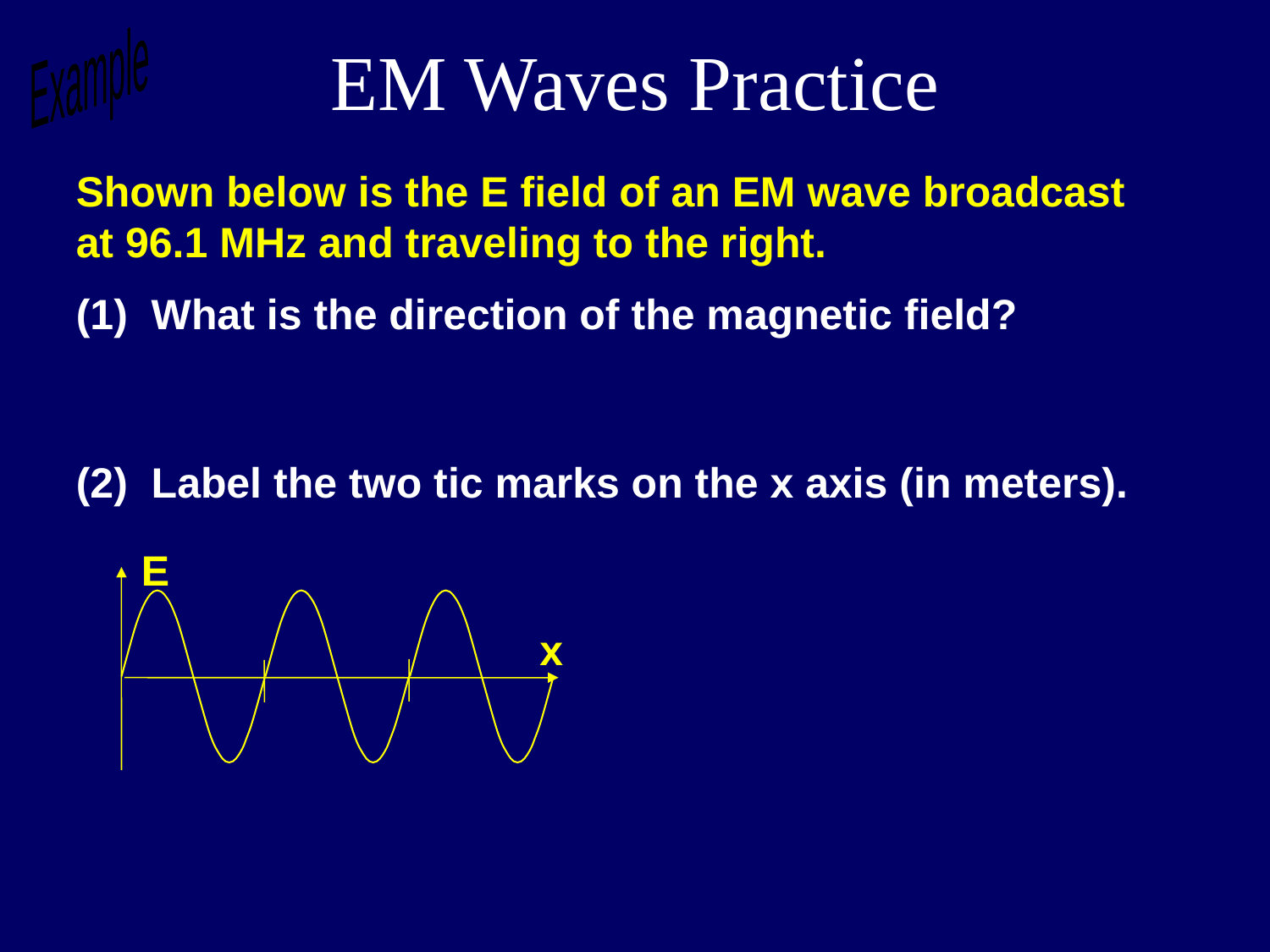

# EM Waves Practice
Example
Shown below is the E field of an EM wave broadcast at 96.1 MHz and traveling to the right.
(1)  What is the direction of the magnetic field?

(2)  Label the two tic marks on the x axis (in meters).
E

x